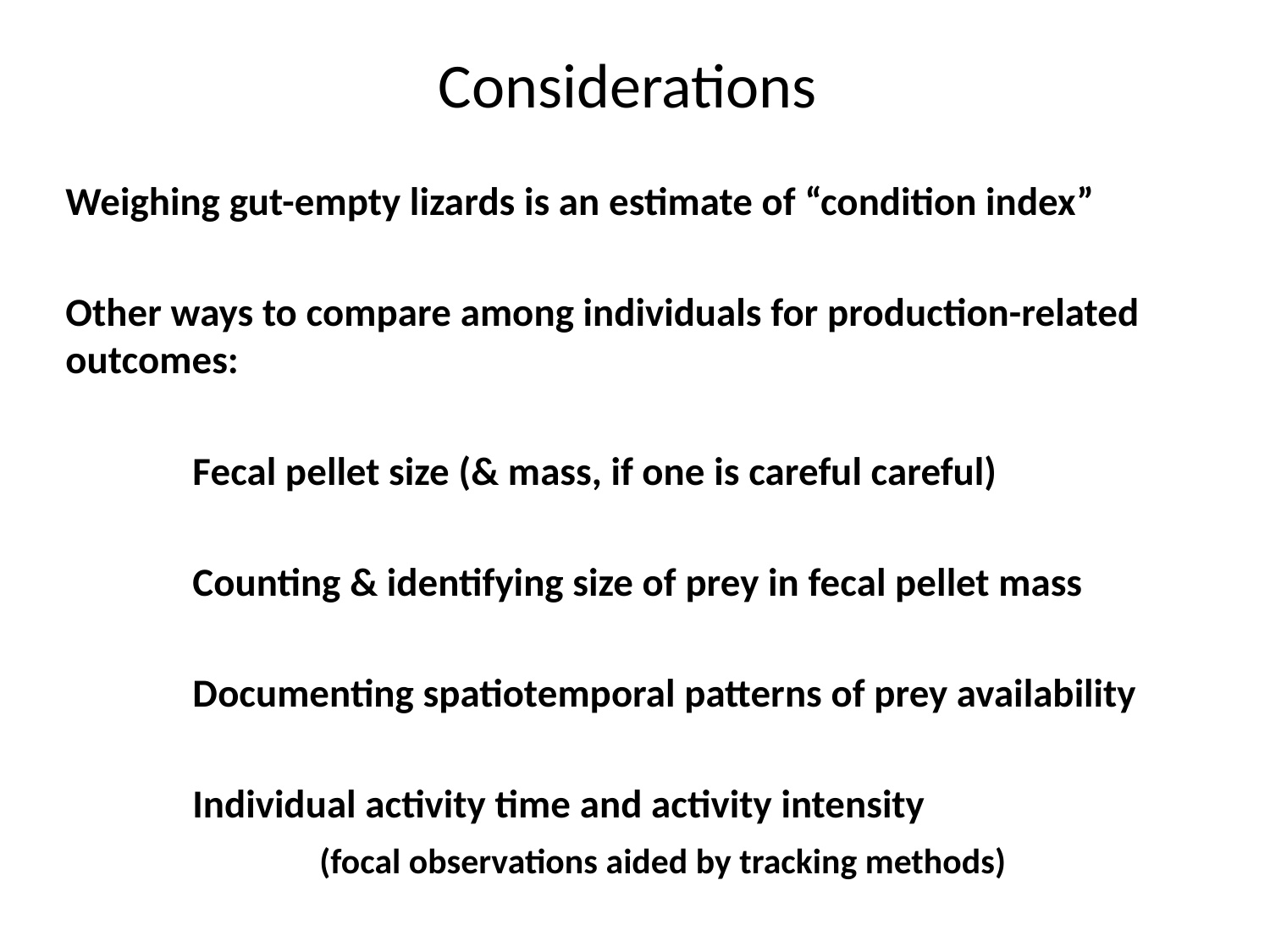

# Considerations
Weighing gut-empty lizards is an estimate of “condition index”

Other ways to compare among individuals for production-related outcomes:

	Fecal pellet size (& mass, if one is careful careful)

	Counting & identifying size of prey in fecal pellet mass

	Documenting spatiotemporal patterns of prey availability

	Individual activity time and activity intensity
    		(focal observations aided by tracking methods)